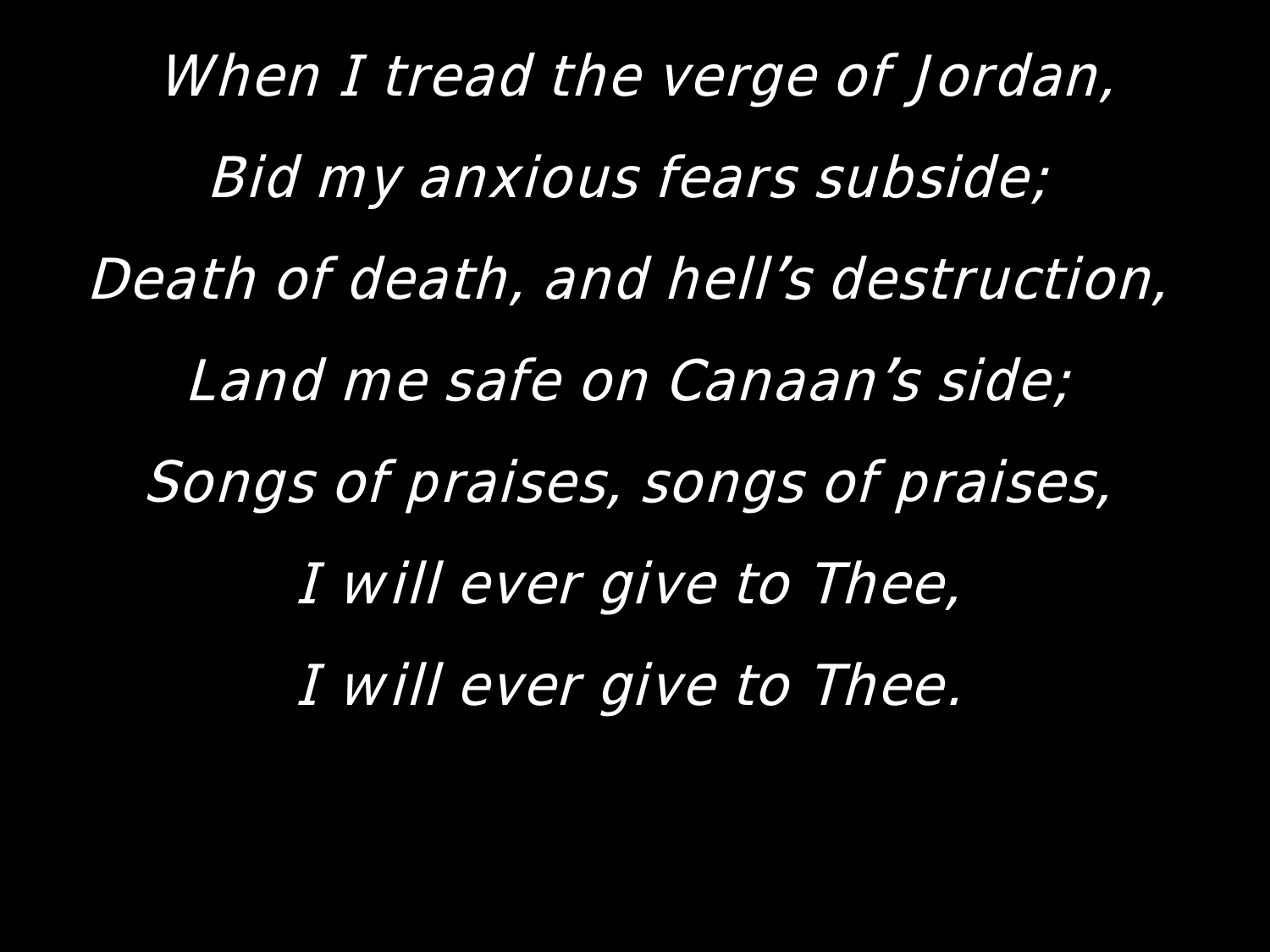

When I tread the verge of Jordan,
Bid my anxious fears subside;
Death of death, and hell’s destruction,
Land me safe on Canaan’s side;
Songs of praises, songs of praises,
I will ever give to Thee,
I will ever give to Thee.